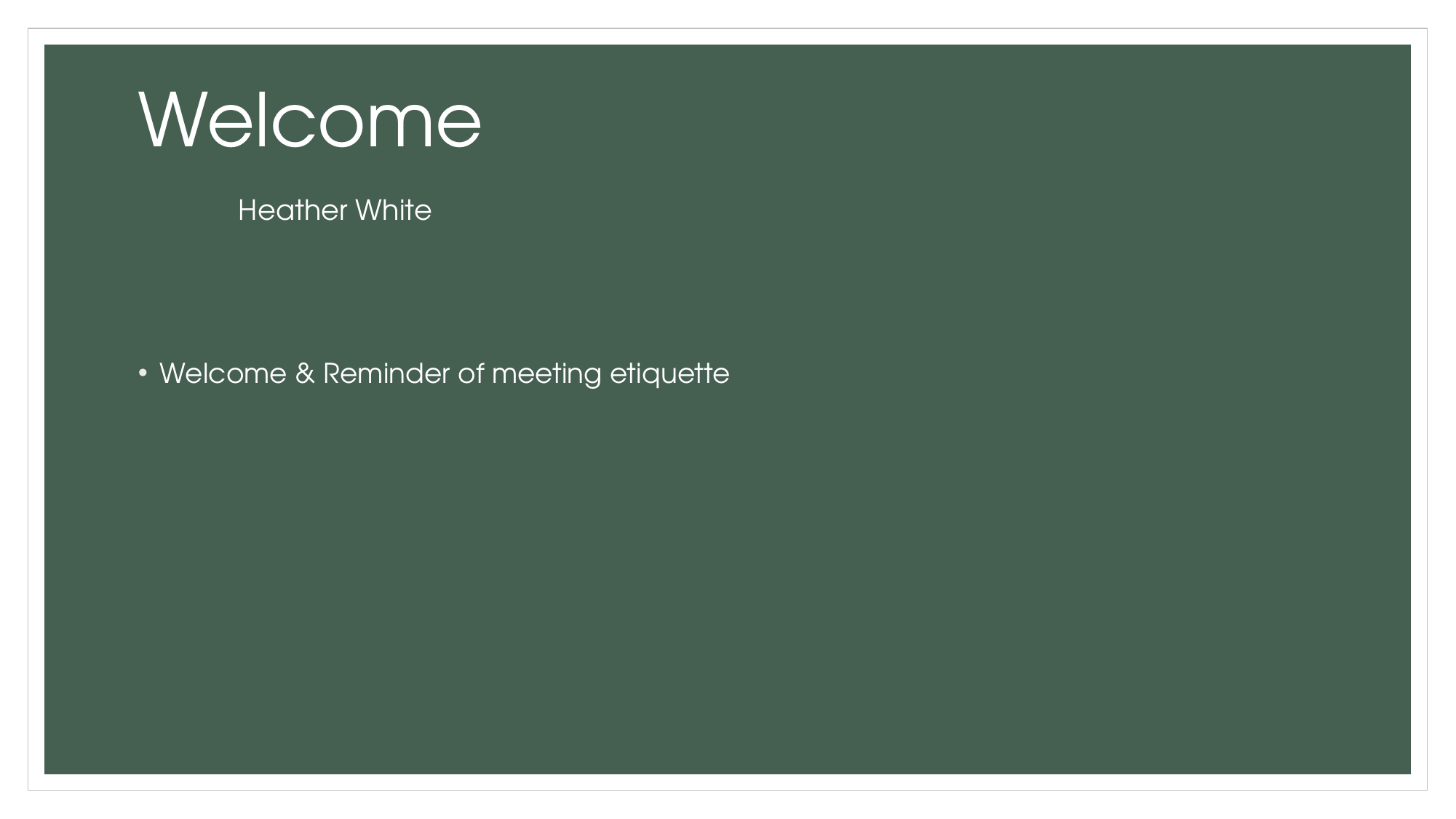

# Welcome Heather White
Welcome & Reminder of meeting etiquette